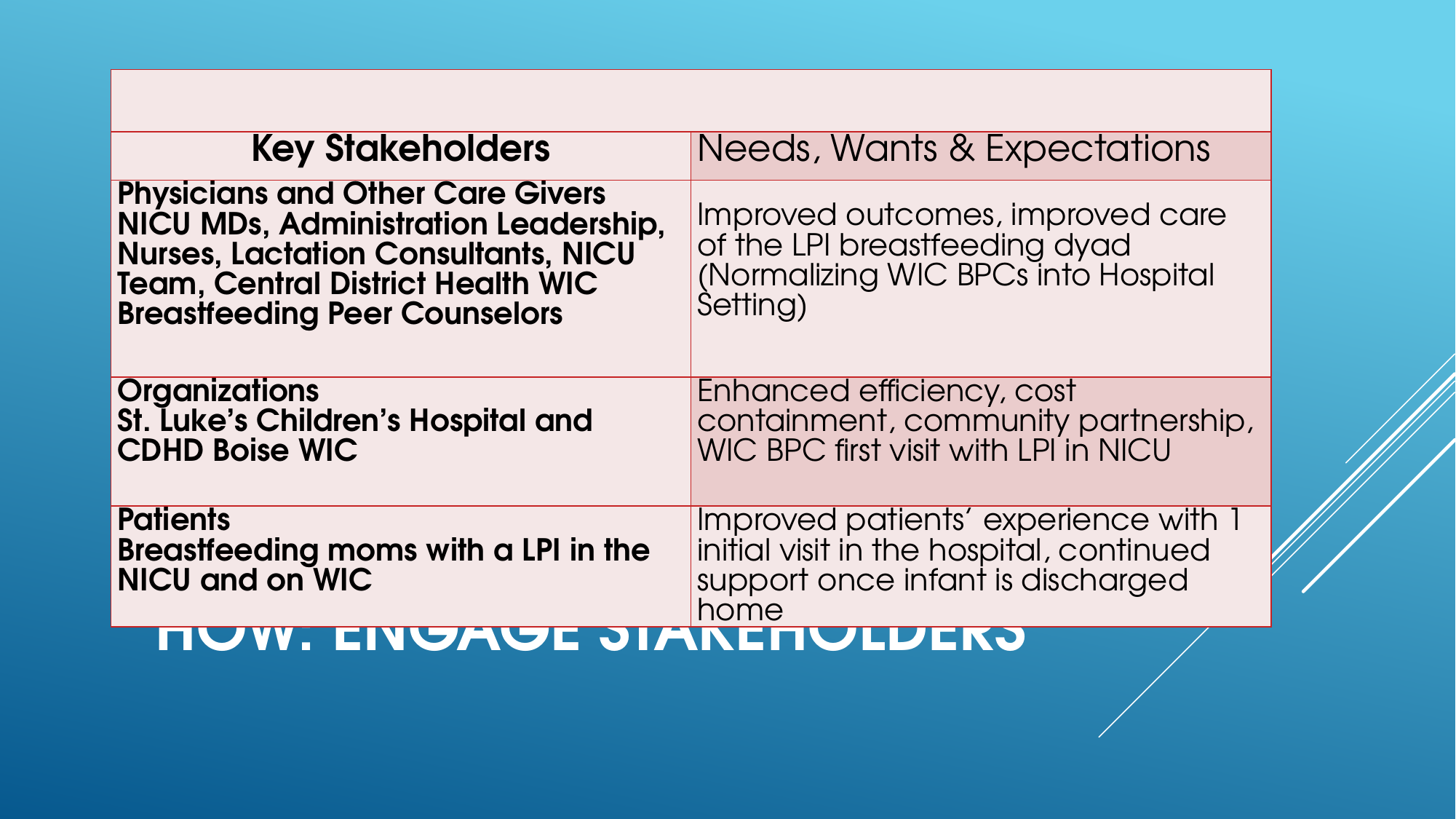

|  |  |
| --- | --- |
| Key Stakeholders | Needs, Wants & Expectations |
| Physicians and Other Care Givers NICU MDs, Administration Leadership, Nurses, Lactation Consultants, NICU Team, Central District Health WIC Breastfeeding Peer Counselors | Improved outcomes, improved care of the LPI breastfeeding dyad (Normalizing WIC BPCs into Hospital Setting) |
| Organizations St. Luke’s Children’s Hospital and CDHD Boise WIC | Enhanced efficiency, cost containment, community partnership, WIC BPC first visit with LPI in NICU |
| Patients Breastfeeding moms with a LPI in the NICU and on WIC | Improved patients’ experience with 1 initial visit in the hospital, continued support once infant is discharged home |
# HOW: Engage Stakeholders